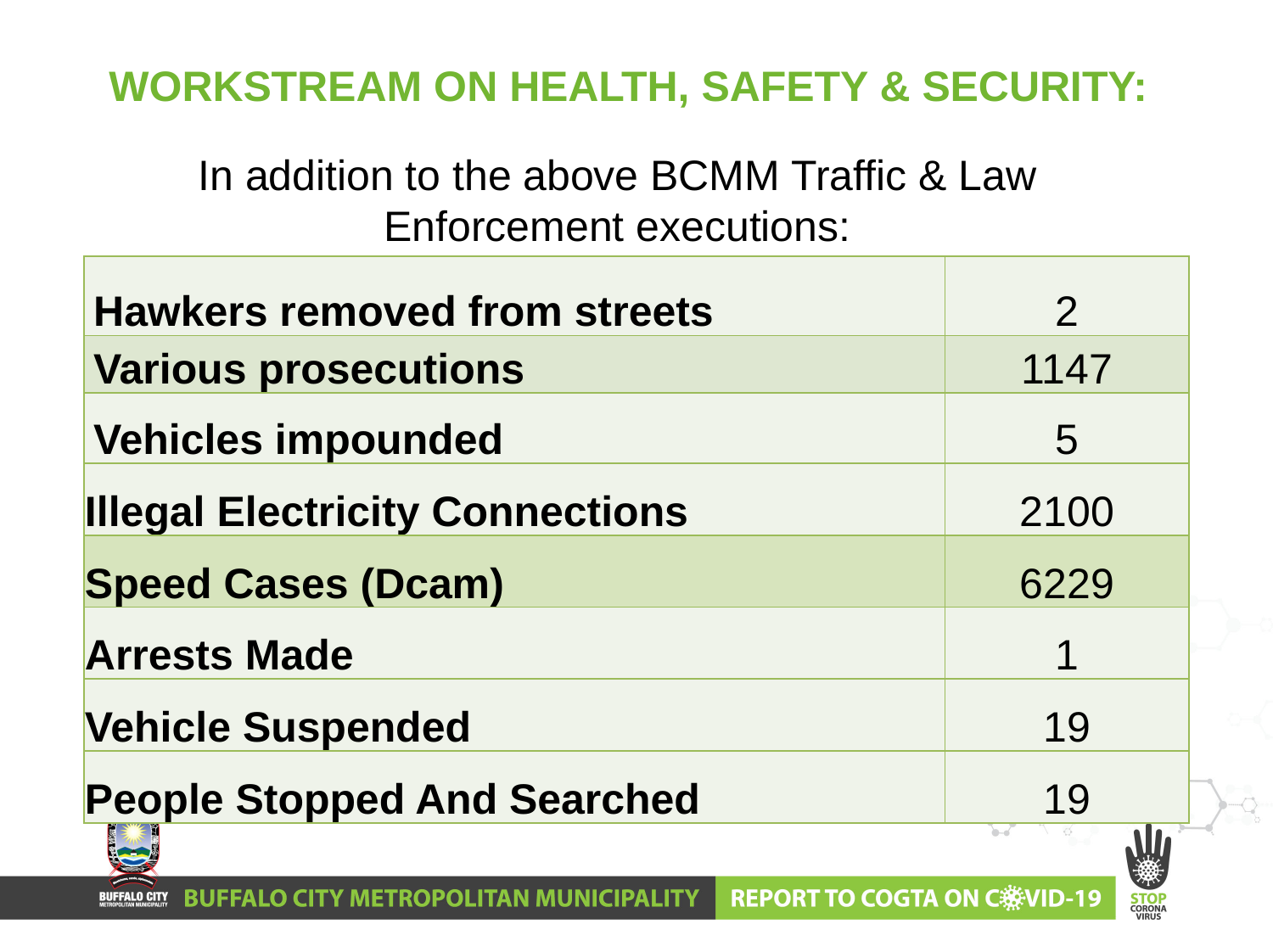

# WORKSTREAM ON HEALTH, SAFETY & SECURITY:
In addition to the above BCMM Traffic & Law Enforcement executions:

| Hawkers removed from streets | 2 |
| --- | --- |
| Various prosecutions | 1147 |
| Vehicles impounded | 5 |
| Illegal Electricity Connections | 2100 |
| Speed Cases (Dcam) | 6229 |
| Arrests Made | 1 |
| Vehicle Suspended | 19 |
| People Stopped And Searched | 19 |